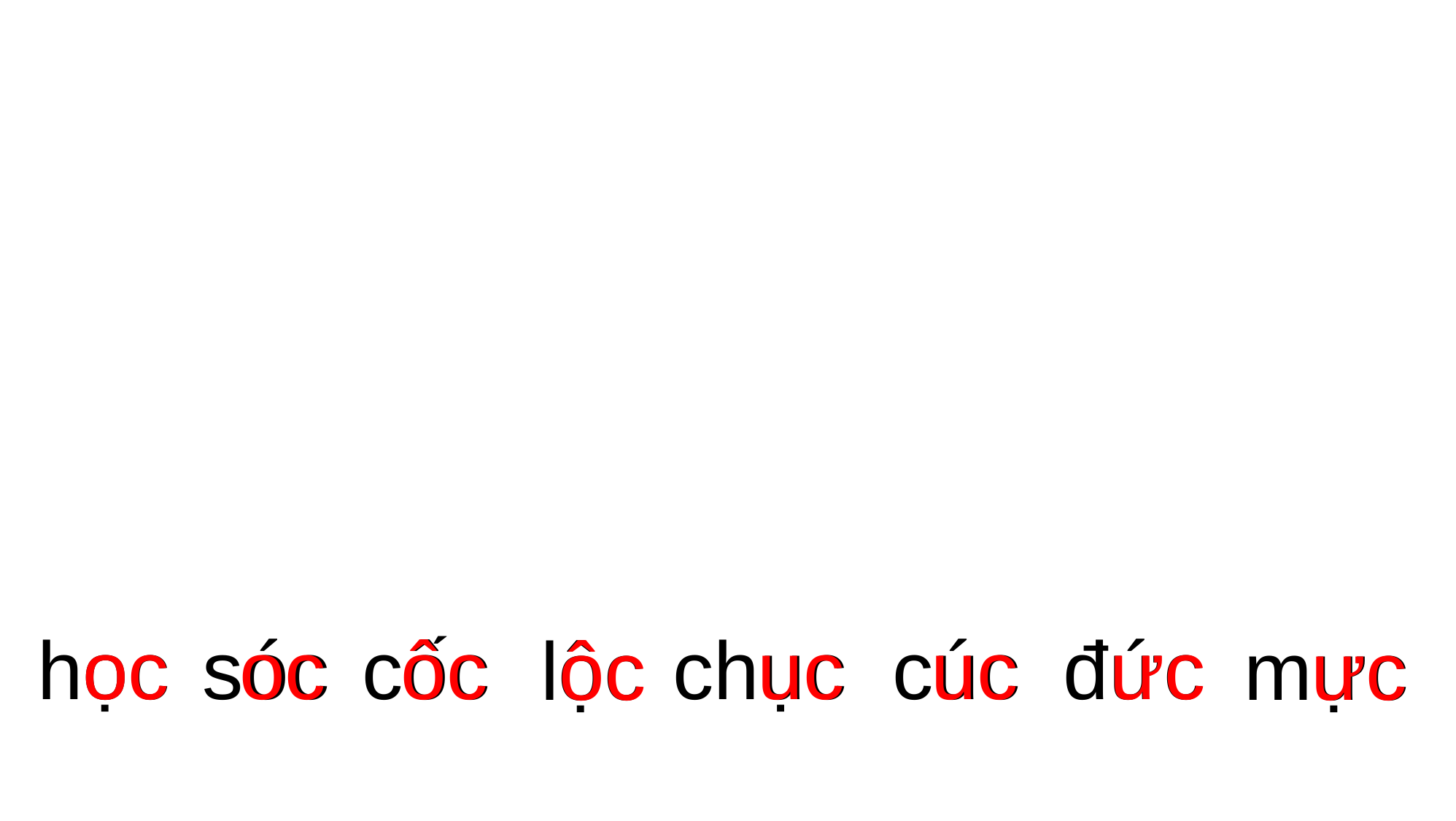

oc
oc
ôc
uc
uc
ưc
ôc
ưc
học
sóc
cốc
chục
cúc
đức
lộc
mực